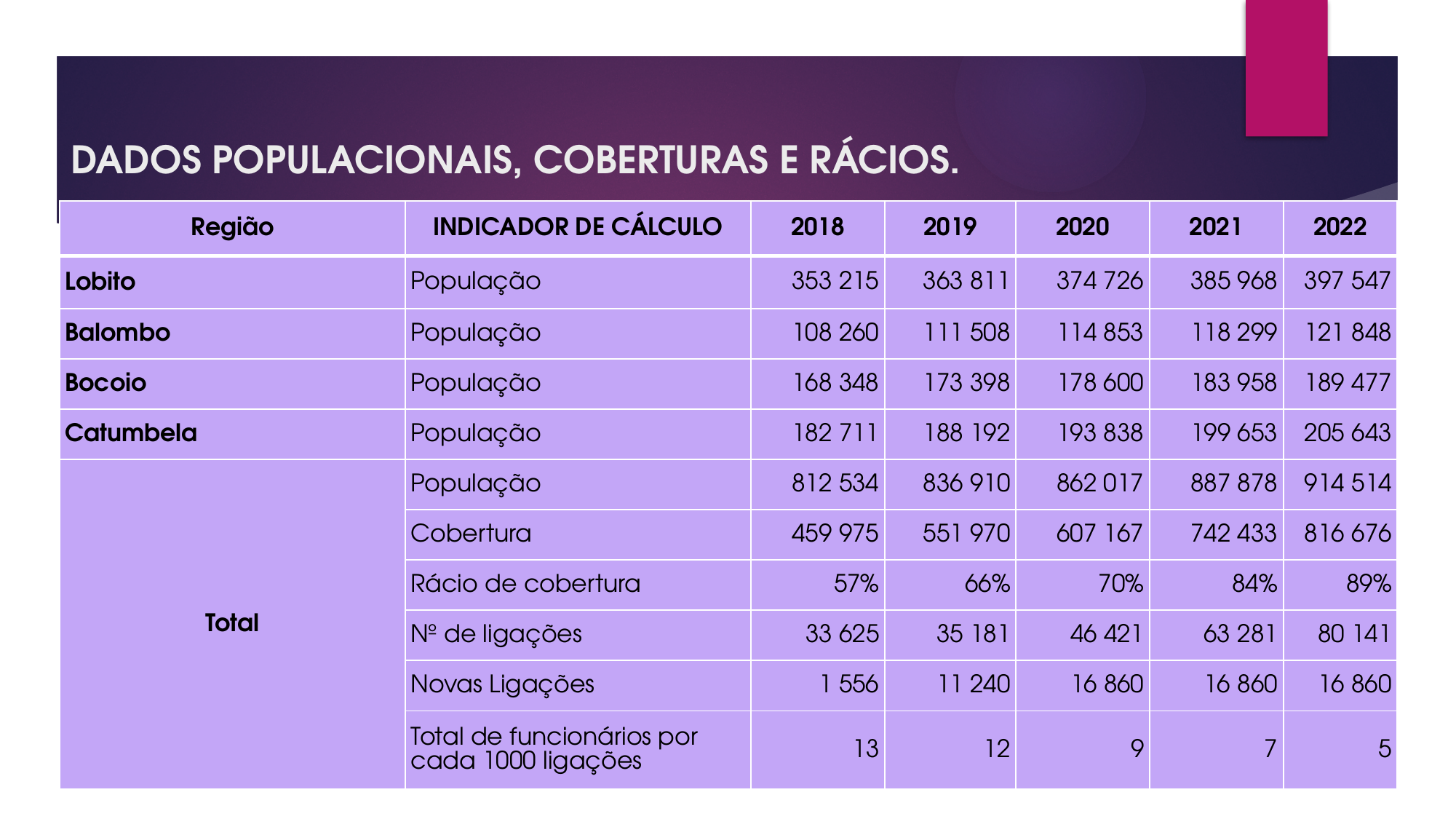

# DADOS POPULACIONAIS, COBERTURAS E RÁCIOS.
| Região | INDICADOR DE CÁLCULO | 2018 | 2019 | 2020 | 2021 | 2022 |
| --- | --- | --- | --- | --- | --- | --- |
| Lobito | População | 353 215 | 363 811 | 374 726 | 385 968 | 397 547 |
| Balombo | População | 108 260 | 111 508 | 114 853 | 118 299 | 121 848 |
| Bocoio | População | 168 348 | 173 398 | 178 600 | 183 958 | 189 477 |
| Catumbela | População | 182 711 | 188 192 | 193 838 | 199 653 | 205 643 |
| Total | População | 812 534 | 836 910 | 862 017 | 887 878 | 914 514 |
|  | Cobertura | 459 975 | 551 970 | 607 167 | 742 433 | 816 676 |
|  | Rácio de cobertura | 57% | 66% | 70% | 84% | 89% |
|  | Nº de ligações | 33 625 | 35 181 | 46 421 | 63 281 | 80 141 |
|  | Novas Ligações | 1 556 | 11 240 | 16 860 | 16 860 | 16 860 |
|  | Total de funcionários por cada 1000 ligações | 13 | 12 | 9 | 7 | 5 |